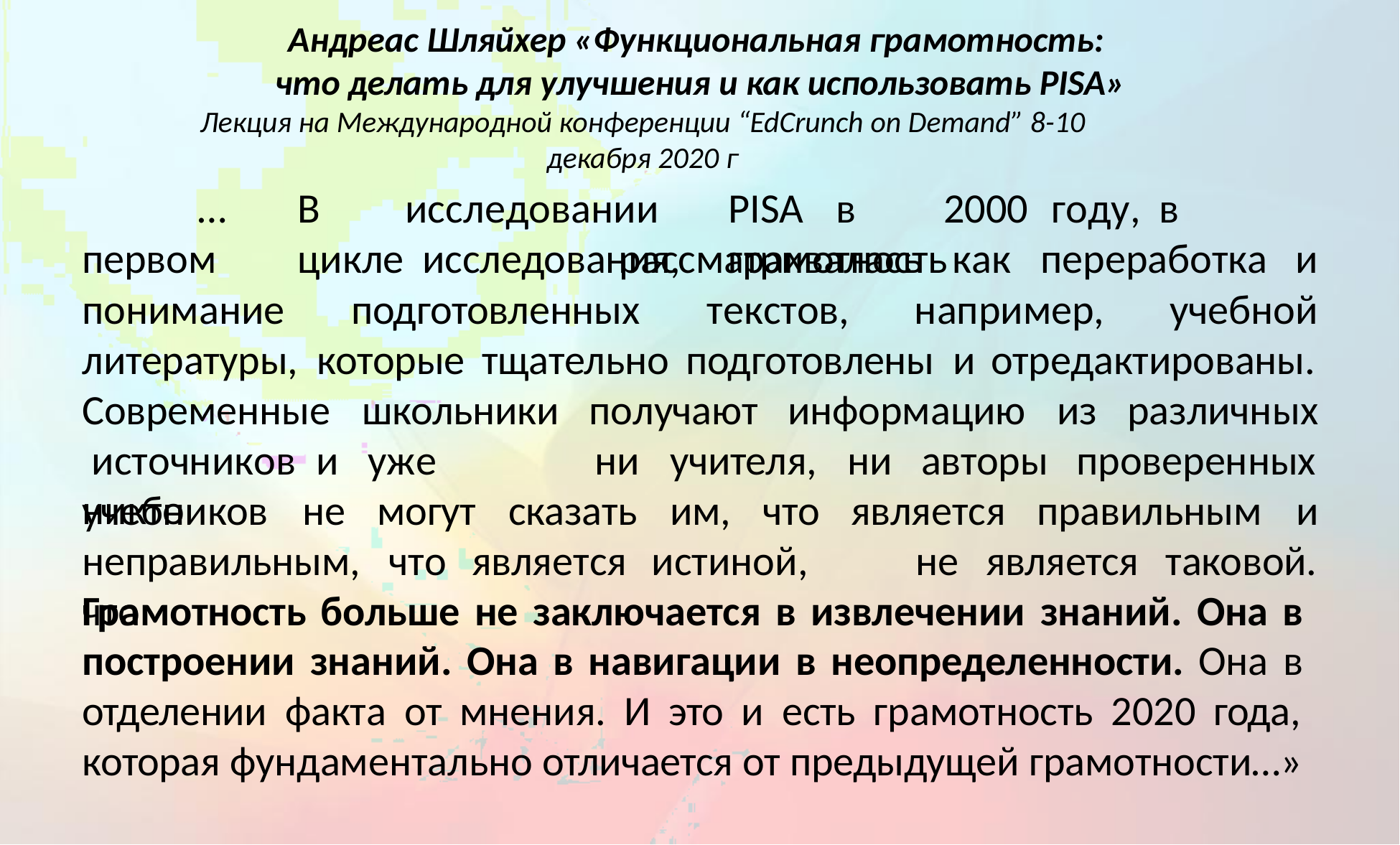

Андреас Шляйхер «Функциональная грамотность:  что делать для улучшения и как использовать PISA»
Лекция на Международной конференции “EdCrunch on Demand” 8-10 декабря 2020 г
…	В	исследовании	PISA	в	2000	году,	в	первом	цикле  исследования,	грамотность
рассматривалась
как	переработка	и
понимание	подготовленных
текстов,	например,	учебной
литературы,	которые	тщательно	подготовлены	и	отредактированы.
Современные	школьники  источников	и		уже	никто
получают
информацию	из	различных
ни	учителя,	ни	авторы
проверенных
учебников	не	могут	сказать	им,	что
неправильным,	что	является	истиной,	что
является
правильным	и
не	является	таковой.
Грамотность больше не заключается в извлечении знаний. Она в  построении знаний. Она в навигации в неопределенности. Она в  отделении факта от мнения. И это и есть грамотность 2020 года,  которая фундаментально отличается от предыдущей грамотности…»